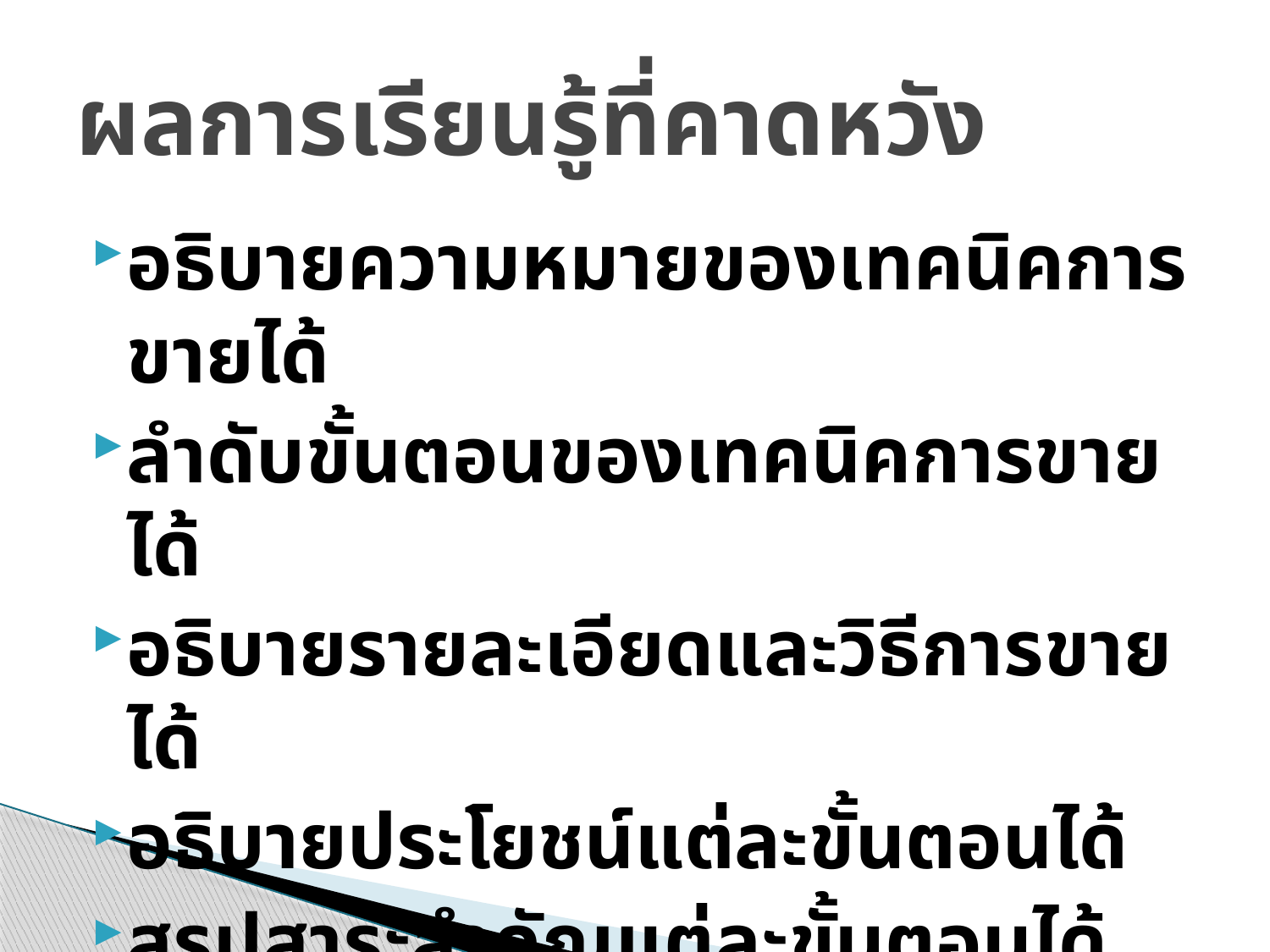

# ผลการเรียนรู้ที่คาดหวัง
อธิบายความหมายของเทคนิคการขายได้
ลำดับขั้นตอนของเทคนิคการขายได้
อธิบายรายละเอียดและวิธีการขายได้
อธิบายประโยชน์แต่ละขั้นตอนได้
สรุปสาระสำคัญแต่ละขั้นตอนได้